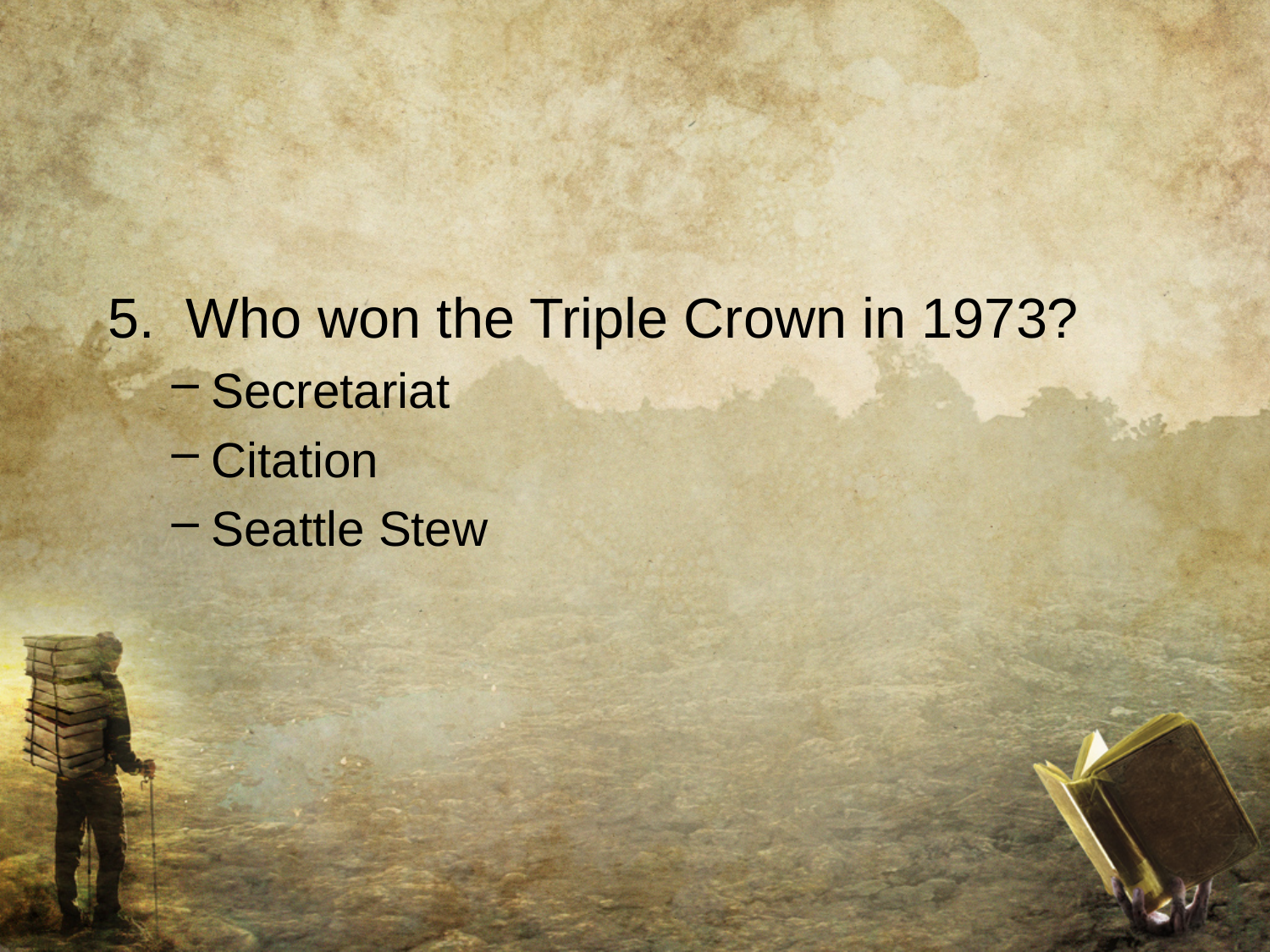

#
5.  Who won the Triple Crown in 1973?
Secretariat
Citation
Seattle Stew